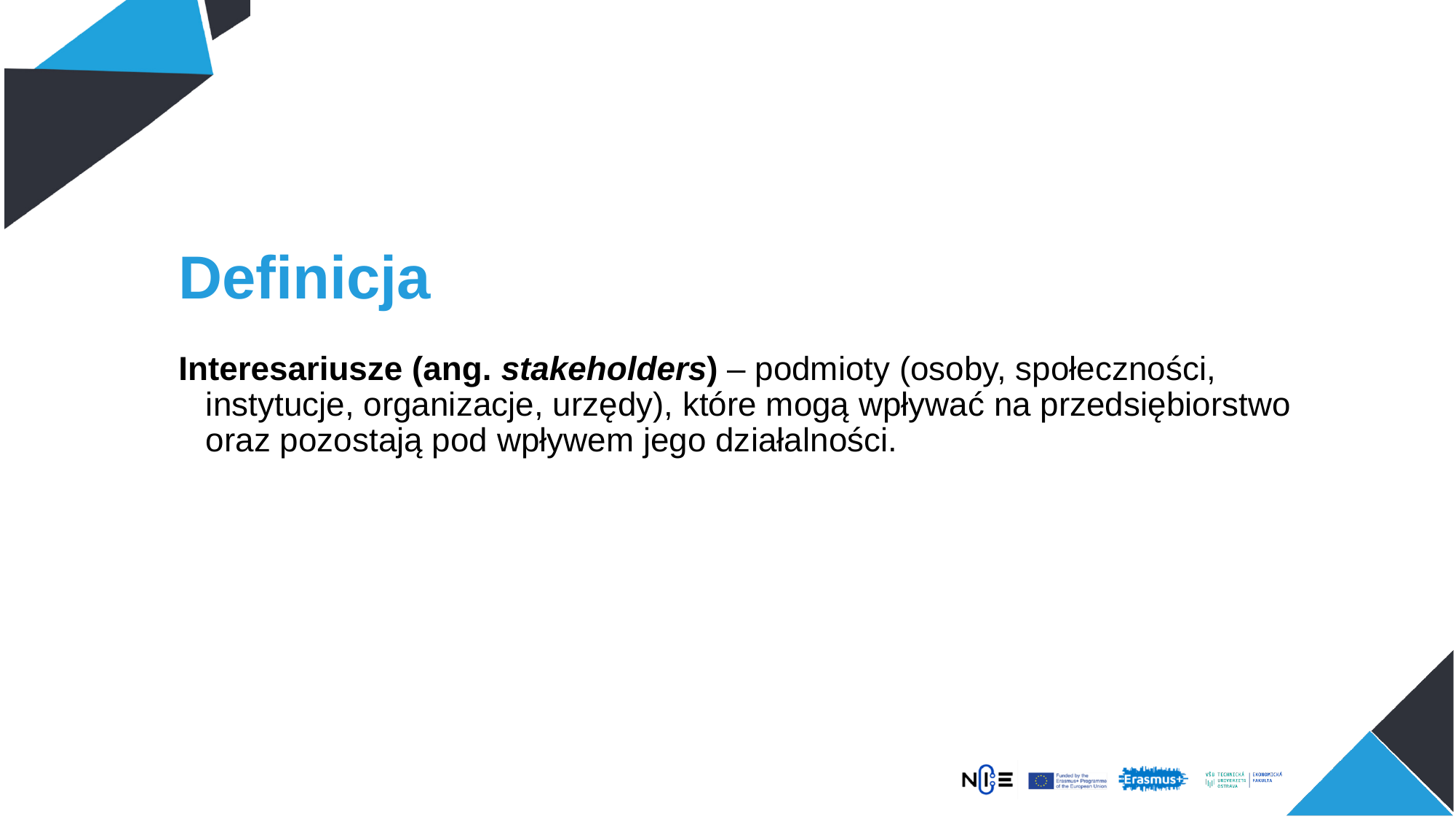

# Definicja
Interesariusze (ang. stakeholders) – podmioty (osoby, społeczności, instytucje, organizacje, urzędy), które mogą wpływać na przedsiębiorstwo oraz pozostają pod wpływem jego działalności.